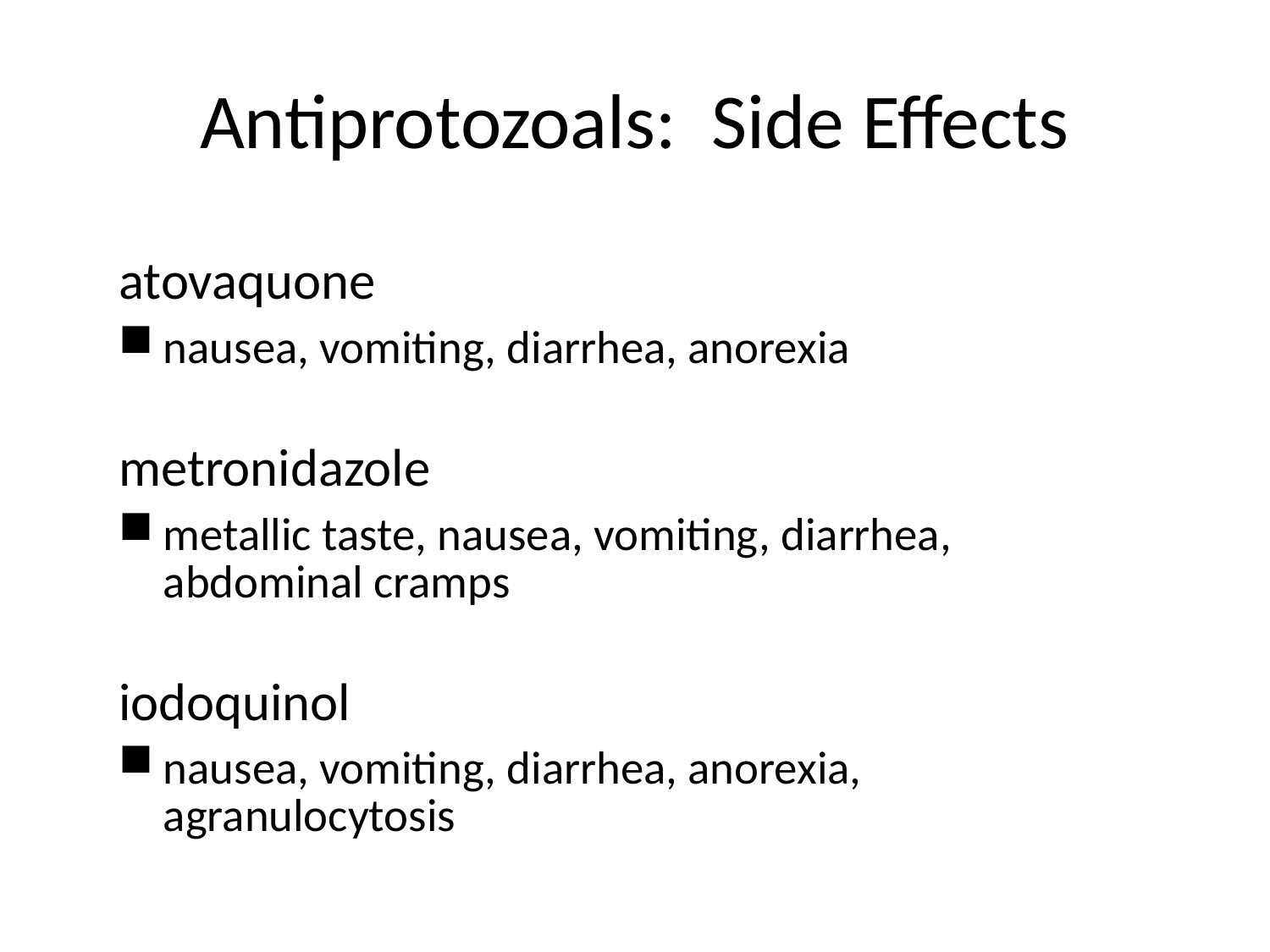

# Antiprotozoals:  Side Effects
atovaquone
nausea, vomiting, diarrhea, anorexia
metronidazole
metallic taste, nausea, vomiting, diarrhea,
abdominal cramps
iodoquinol
nausea, vomiting, diarrhea, anorexia, agranulocytosis